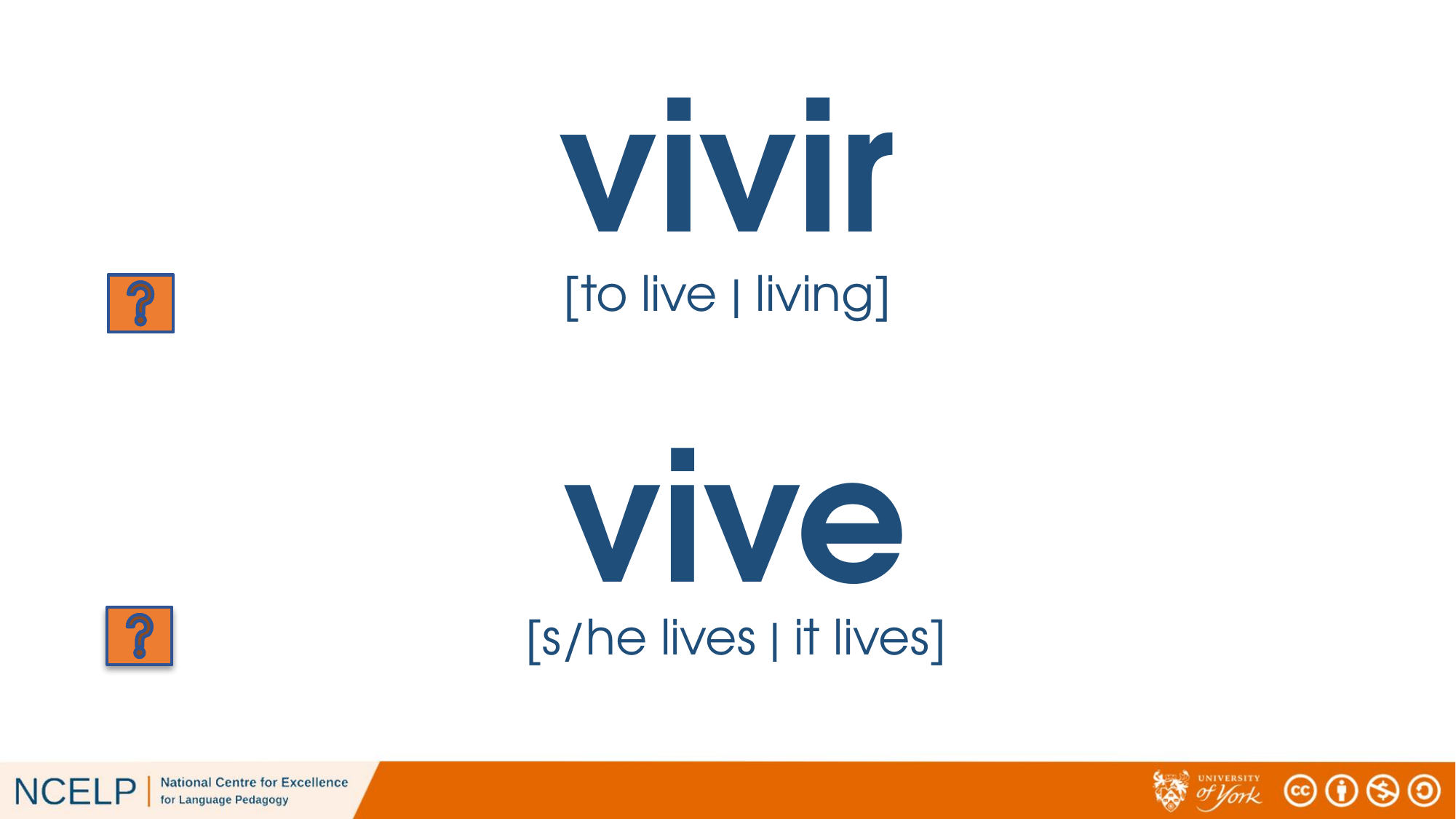

# vivir
[to live | living]

vive
[s/he lives | it lives]